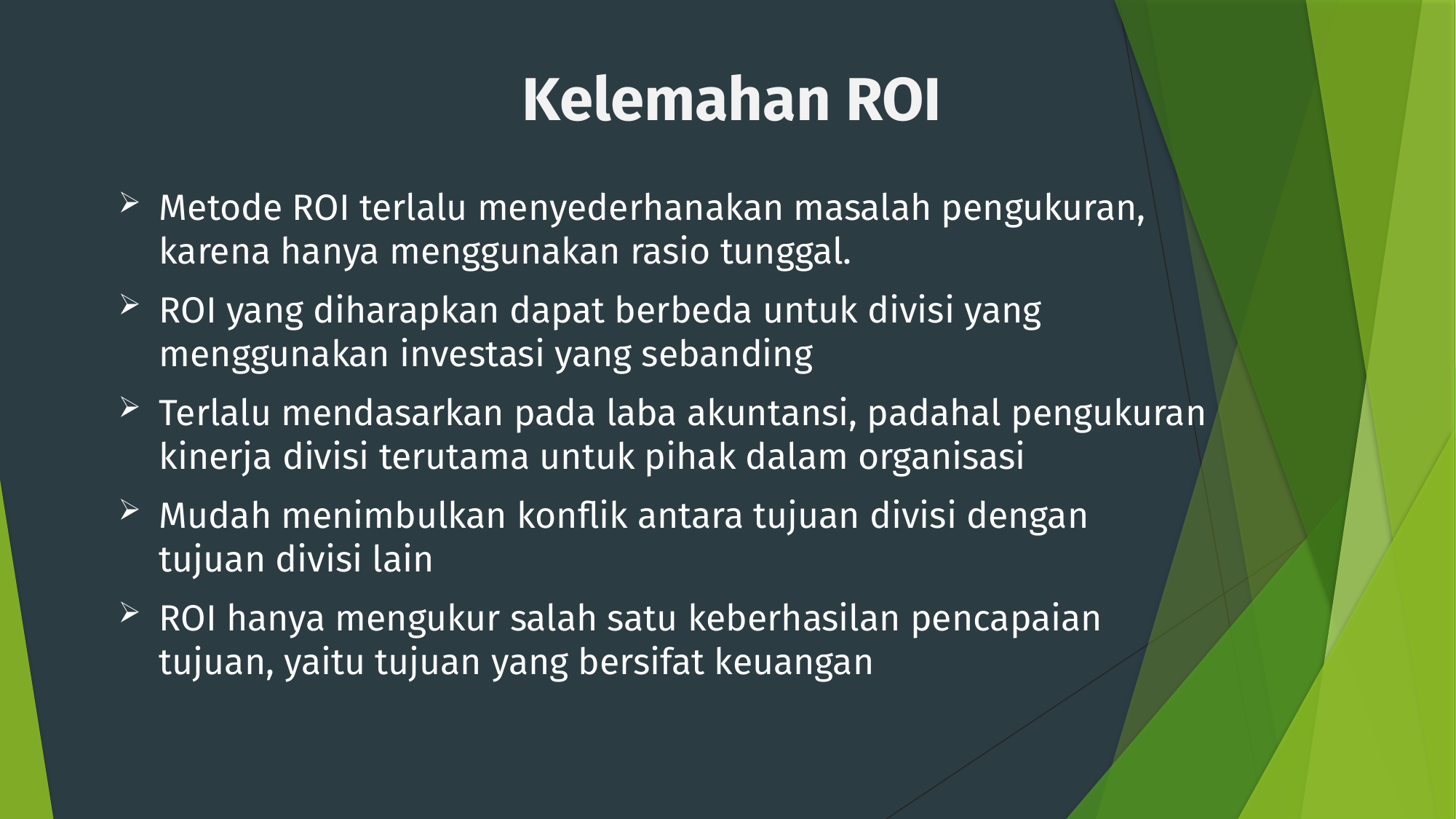

# Kelemahan ROI
Metode ROI terlalu menyederhanakan masalah pengukuran, karena hanya menggunakan rasio tunggal.
ROI yang diharapkan dapat berbeda untuk divisi yang menggunakan investasi yang sebanding
Terlalu mendasarkan pada laba akuntansi, padahal pengukuran kinerja divisi terutama untuk pihak dalam organisasi
Mudah menimbulkan konflik antara tujuan divisi dengan  tujuan divisi lain
ROI hanya mengukur salah satu keberhasilan pencapaian tujuan, yaitu tujuan yang bersifat keuangan